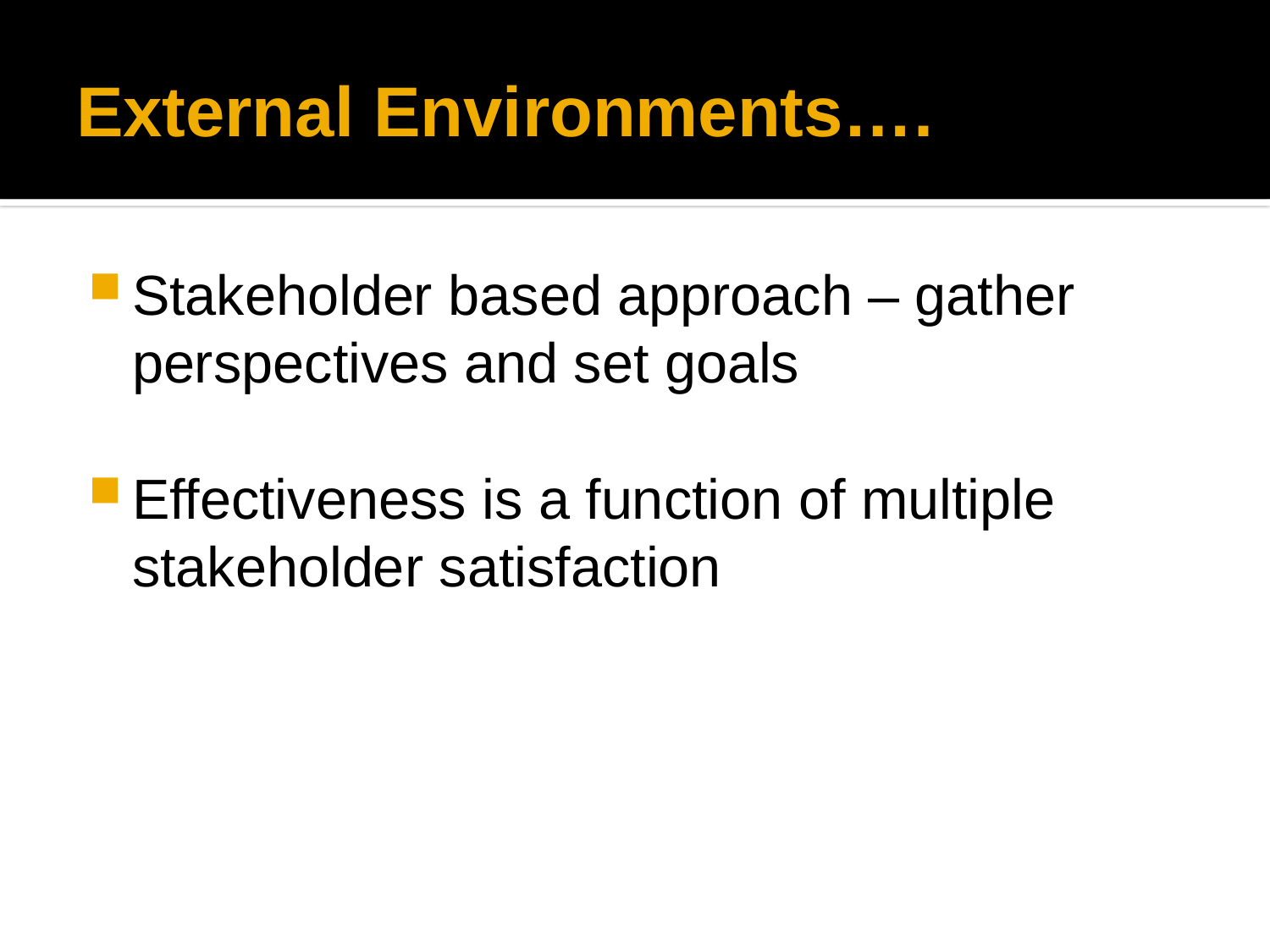

# External Environments….
Stakeholder based approach – gather perspectives and set goals

Effectiveness is a function of multiple stakeholder satisfaction